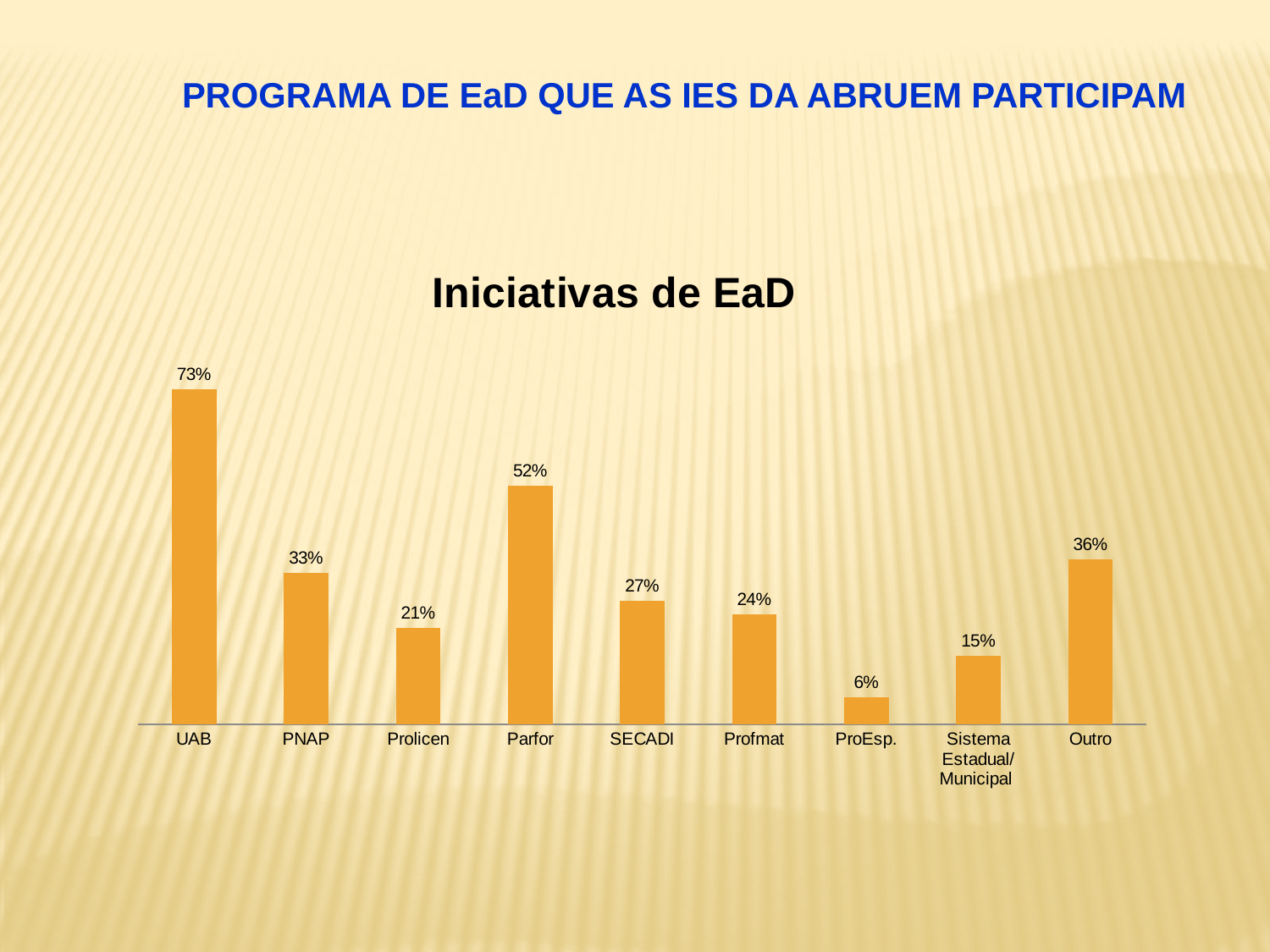

PROGRAMA DE EaD QUE AS IES DA ABRUEM PARTICIPAM

### Chart: Iniciativas de EaD

| Category |  |
|---|---|
| UAB | 0.7300000000000006 |
| PNAP | 0.33000000000000074 |
| Prolicen | 0.21000000000000021 |
| Parfor | 0.52 |
| SECADI | 0.27 |
| Profmat | 0.2400000000000002 |
| ProEsp. | 0.06000000000000003 |
| Sistema Estadual/Municipal  | 0.15000000000000024 |
| Outro | 0.3600000000000003 |